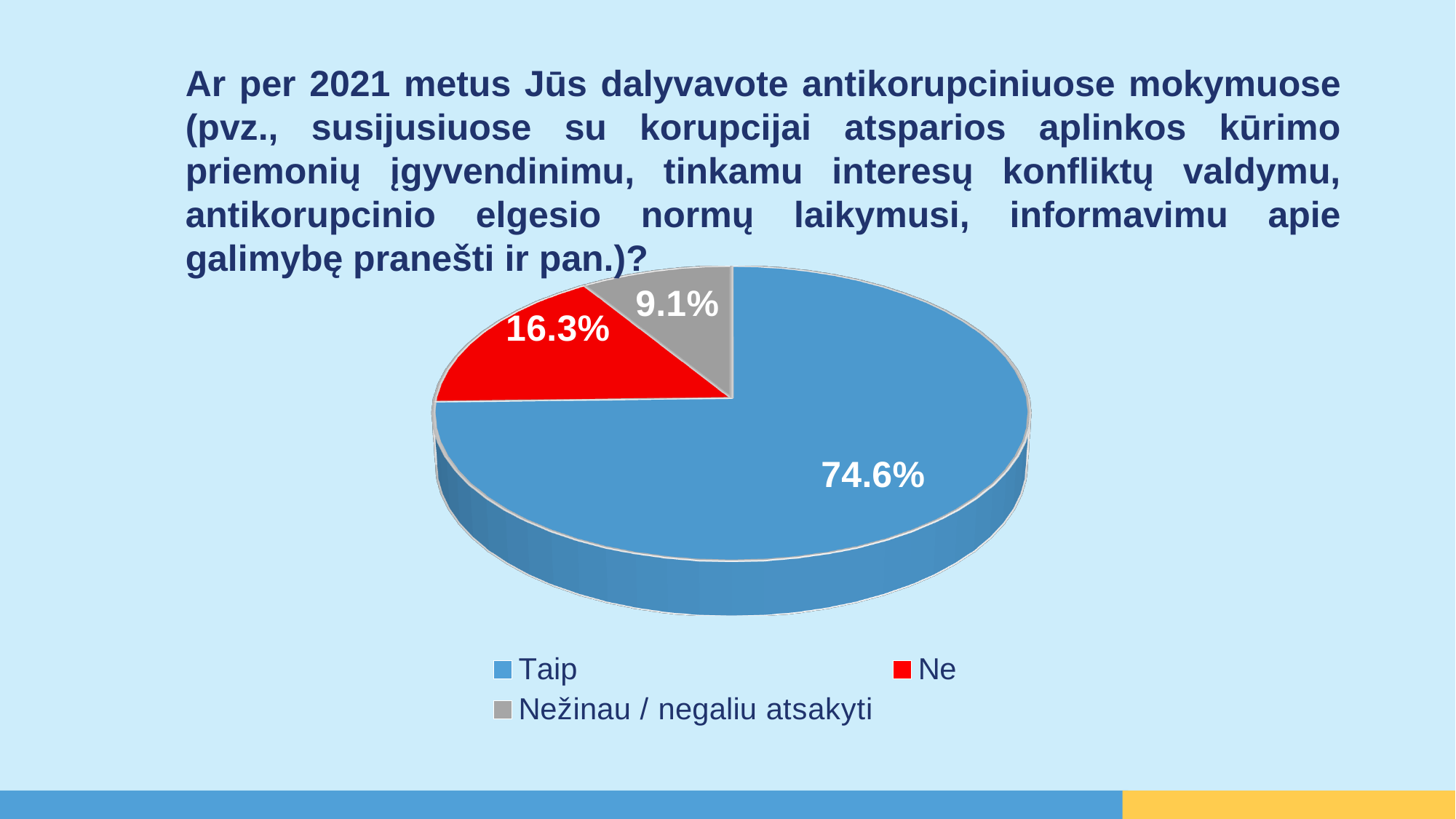

Ar per 2021 metus Jūs dalyvavote antikorupciniuose mokymuose (pvz., susijusiuose su korupcijai atsparios aplinkos kūrimo priemonių įgyvendinimu, tinkamu interesų konfliktų valdymu, antikorupcinio elgesio normų laikymusi, informavimu apie galimybę pranešti ir pan.)?

[unsupported chart]